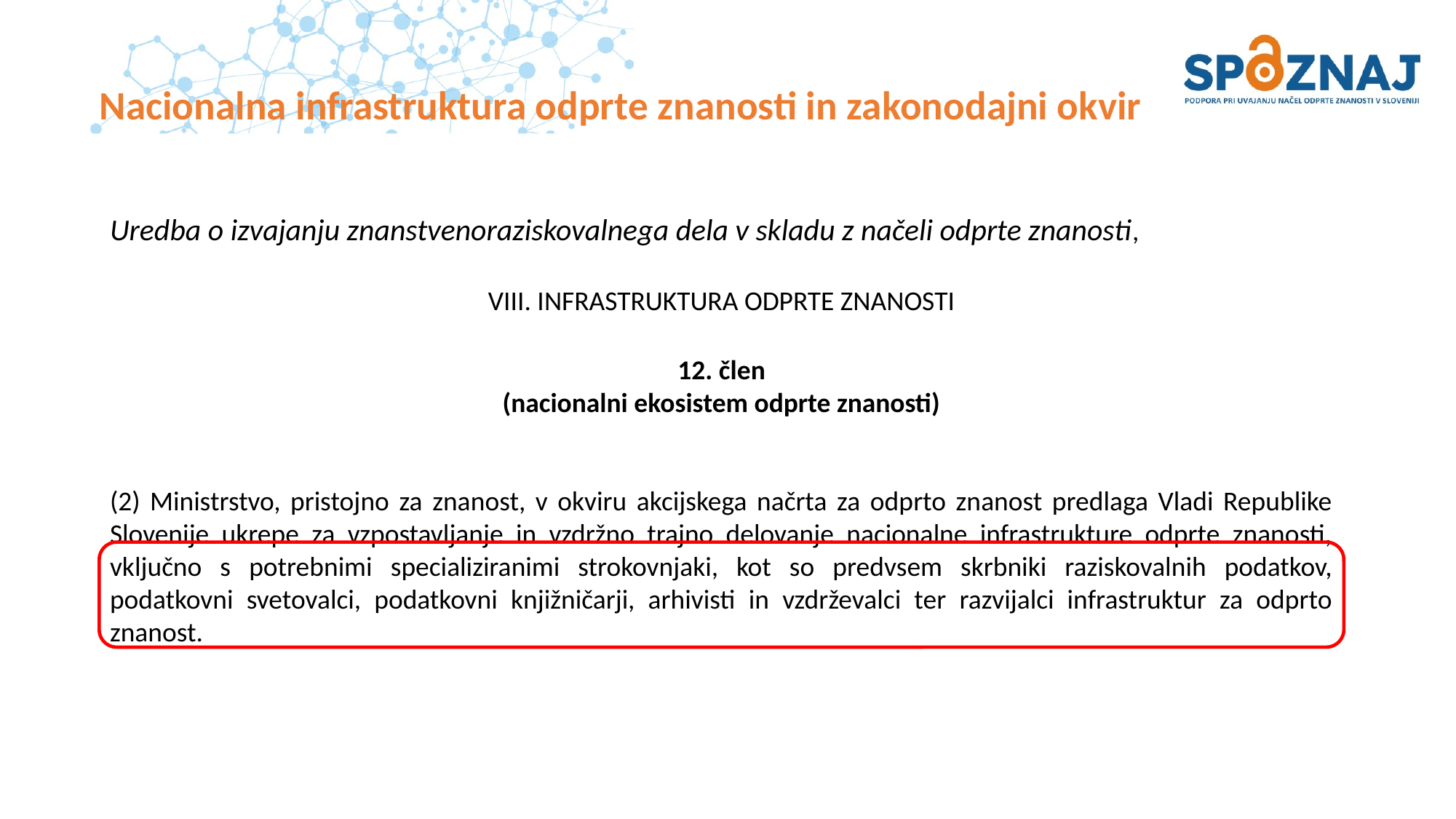

# Nacionalna infrastruktura odprte znanosti in zakonodajni okvir
Uredba o izvajanju znanstvenoraziskovalnega dela v skladu z načeli odprte znanosti,
VIII. INFRASTRUKTURA ODPRTE ZNANOSTI
12. člen
(nacionalni ekosistem odprte znanosti)

(2) Ministrstvo, pristojno za znanost, v okviru akcijskega načrta za odprto znanost predlaga Vladi Republike Slovenije ukrepe za vzpostavljanje in vzdržno trajno delovanje nacionalne infrastrukture odprte znanosti, vključno s potrebnimi specializiranimi strokovnjaki, kot so predvsem skrbniki raziskovalnih podatkov, podatkovni svetovalci, podatkovni knjižničarji, arhivisti in vzdrževalci ter razvijalci infrastruktur za odprto znanost.